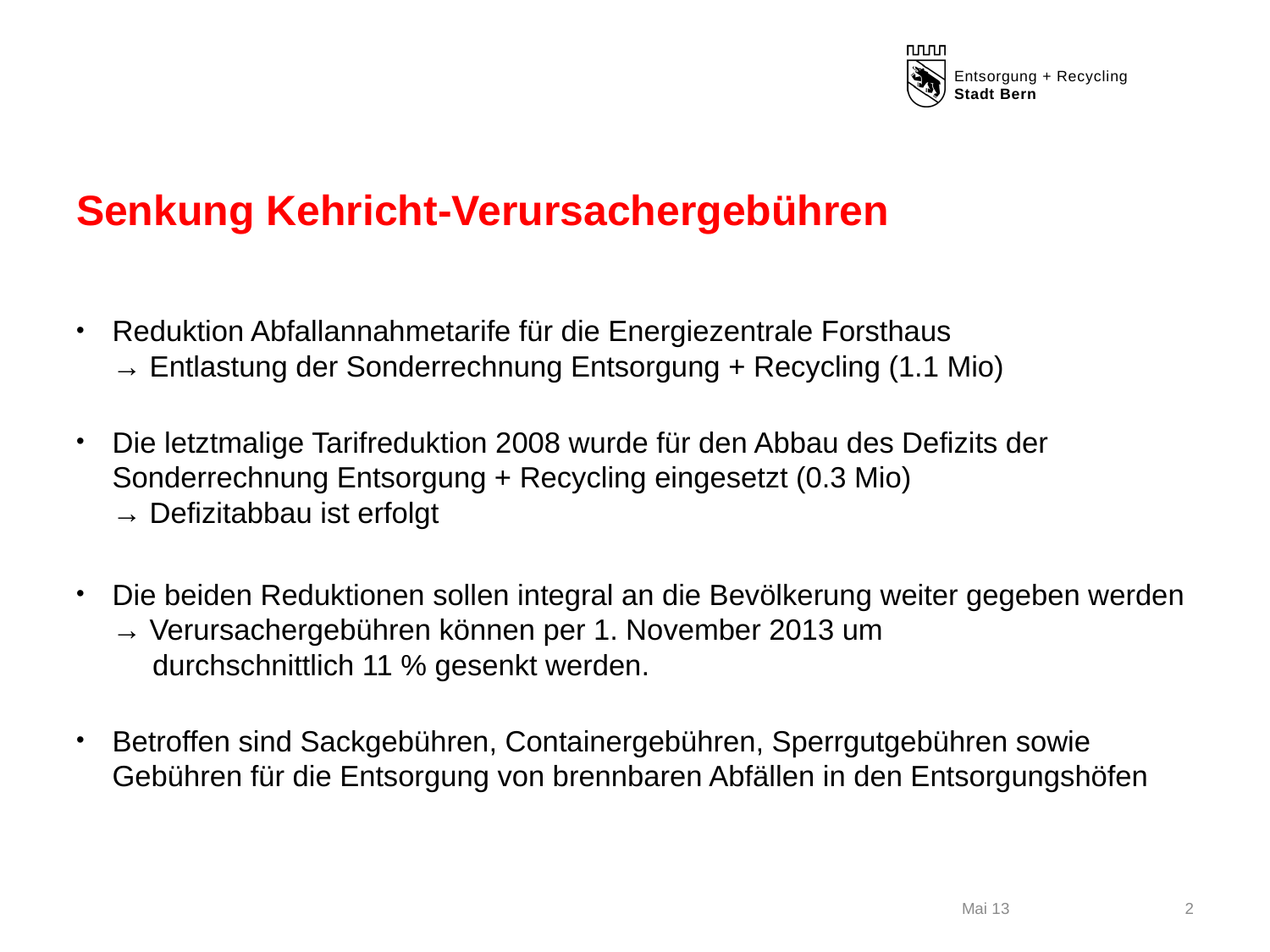

# Senkung Kehricht-Verursachergebühren
Reduktion Abfallannahmetarife für die Energiezentrale Forsthaus
→ Entlastung der Sonderrechnung Entsorgung + Recycling (1.1 Mio)
Die letztmalige Tarifreduktion 2008 wurde für den Abbau des Defizits der Sonderrechnung Entsorgung + Recycling eingesetzt (0.3 Mio)
→ Defizitabbau ist erfolgt

Die beiden Reduktionen sollen integral an die Bevölkerung weiter gegeben werden
→ Verursachergebühren können per 1. November 2013 um
     durchschnittlich 11 % gesenkt werden.
Betroffen sind Sackgebühren, Containergebühren, Sperrgutgebühren sowie Gebühren für die Entsorgung von brennbaren Abfällen in den Entsorgungshöfen

Mai 13
2